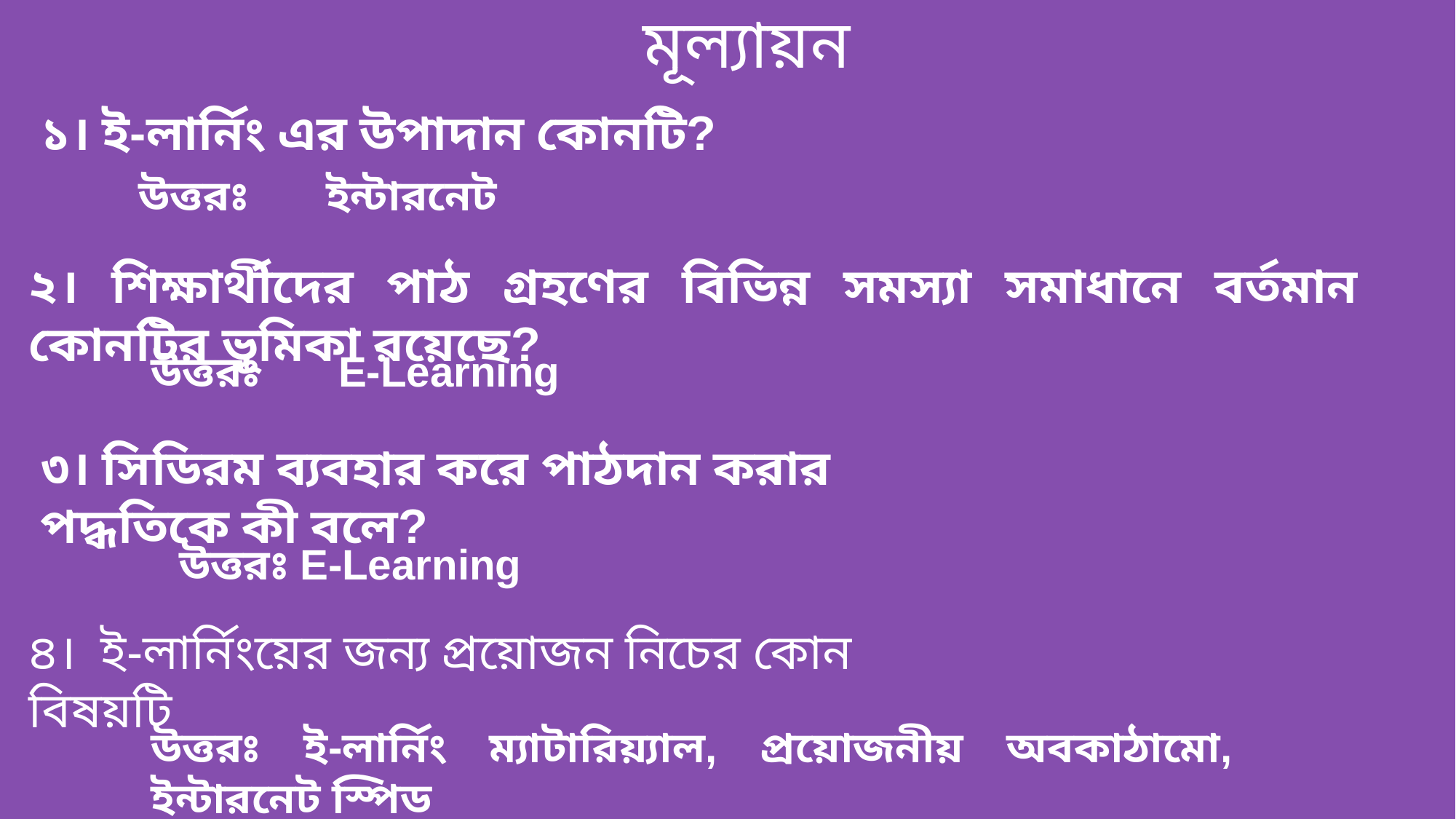

মূল্যায়ন
১। ই-লার্নিং এর উপাদান কোনটি?
উত্তরঃ       ইন্টারনেট
২। শিক্ষার্থীদের পাঠ গ্রহণের বিভিন্ন সমস্যা সমাধানে বর্তমান কোনটির ভূমিকা রয়েছে?
উত্তরঃ       E-Learning
৩। সিডিরম ব্যবহার করে পাঠদান করার পদ্ধতিকে কী বলে?
উত্তরঃ E-Learning
৪।  ই-লার্নিংয়ের জন্য প্রয়োজন নিচের কোন বিষয়টি
উত্তরঃ ই-লার্নিং ম্যাটারিয়্যাল, প্রয়োজনীয় অবকাঠামো, ইন্টারনেট স্পিড